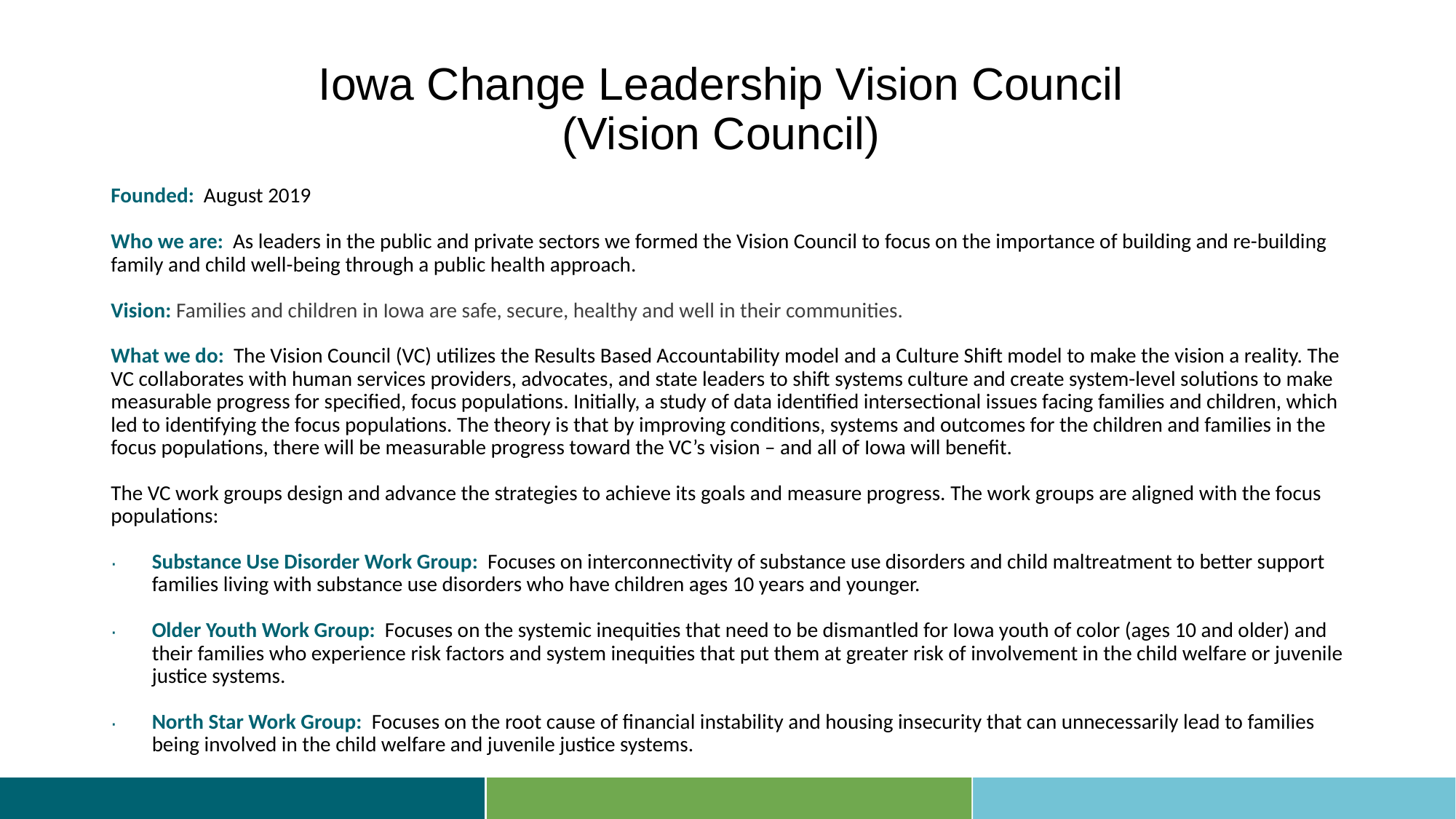

# Iowa Change Leadership Vision Council (Vision Council)
Founded:  August 2019

Who we are:  As leaders in the public and private sectors we formed the Vision Council to focus on the importance of building and re-building family and child well-being through a public health approach.

Vision: Families and children in Iowa are safe, secure, healthy and well in their communities.

What we do:  The Vision Council (VC) utilizes the Results Based Accountability model and a Culture Shift model to make the vision a reality. The VC collaborates with human services providers, advocates, and state leaders to shift systems culture and create system-level solutions to make measurable progress for specified, focus populations. Initially, a study of data identified intersectional issues facing families and children, which led to identifying the focus populations. The theory is that by improving conditions, systems and outcomes for the children and families in the focus populations, there will be measurable progress toward the VC’s vision – and all of Iowa will benefit.

The VC work groups design and advance the strategies to achieve its goals and measure progress. The work groups are aligned with the focus populations:

Substance Use Disorder Work Group:  Focuses on interconnectivity of substance use disorders and child maltreatment to better support families living with substance use disorders who have children ages 10 years and younger.

Older Youth Work Group:  Focuses on the systemic inequities that need to be dismantled for Iowa youth of color (ages 10 and older) and their families who experience risk factors and system inequities that put them at greater risk of involvement in the child welfare or juvenile justice systems.

North Star Work Group:  Focuses on the root cause of financial instability and housing insecurity that can unnecessarily lead to families being involved in the child welfare and juvenile justice systems.